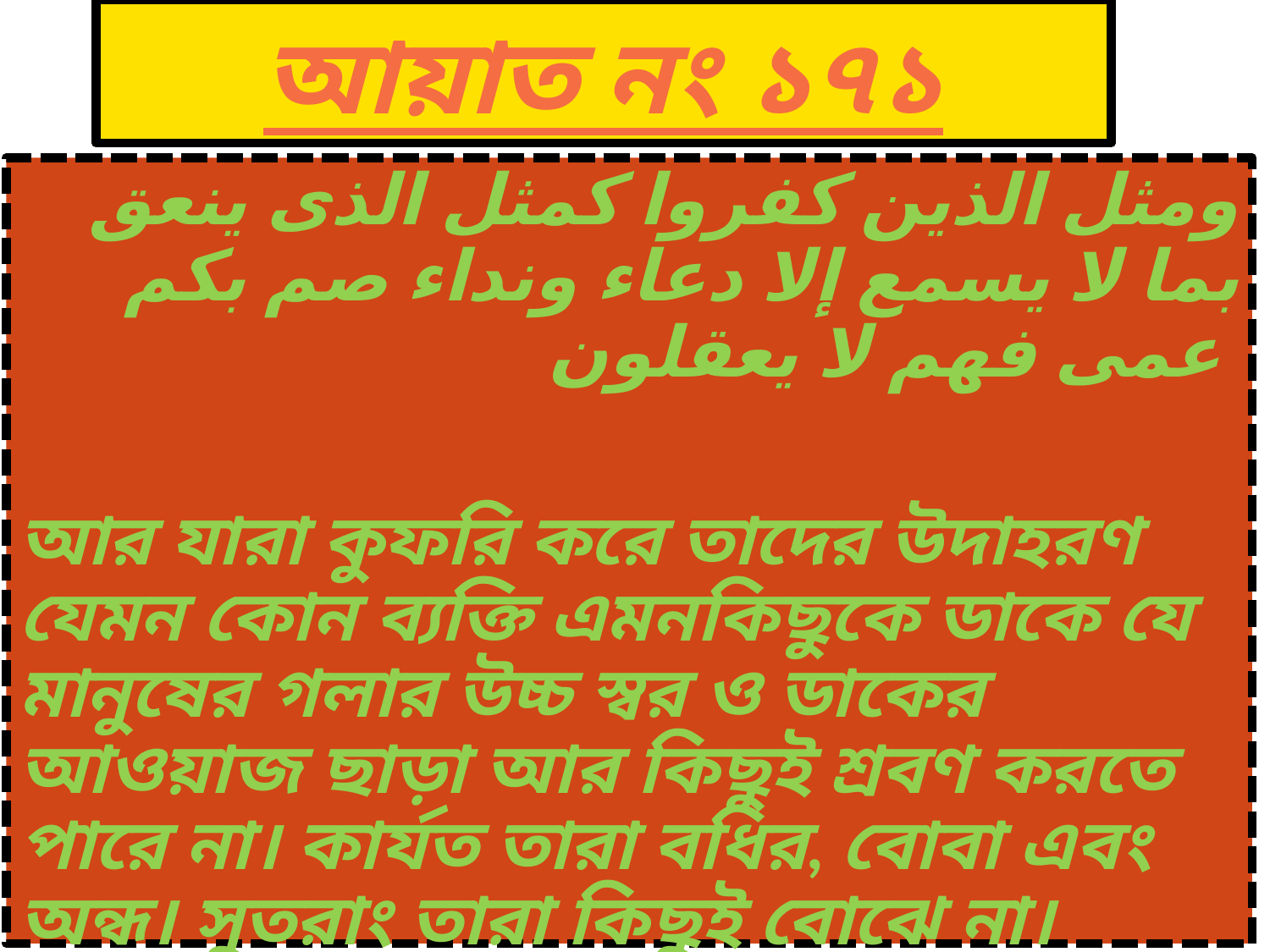

# আয়াত নং ১৭১
ومثل الذين كفروا كمثل الذى ينعق بما لا يسمع إلا دعاء ونداء صم بكم عمى فهم لا يعقلون

আর যারা কুফরি করে তাদের উদাহরণ যেমন কোন ব্যক্তি এমনকিছুকে ডাকে যে মানুষের গলার উচ্চ স্বর ও ডাকের আওয়াজ ছাড়া আর কিছুই শ্রবণ করতে পারে না। কার্যত তারা বধির, বোবা এবং অন্ধ। সুতরাং তারা কিছুই বোঝে না।